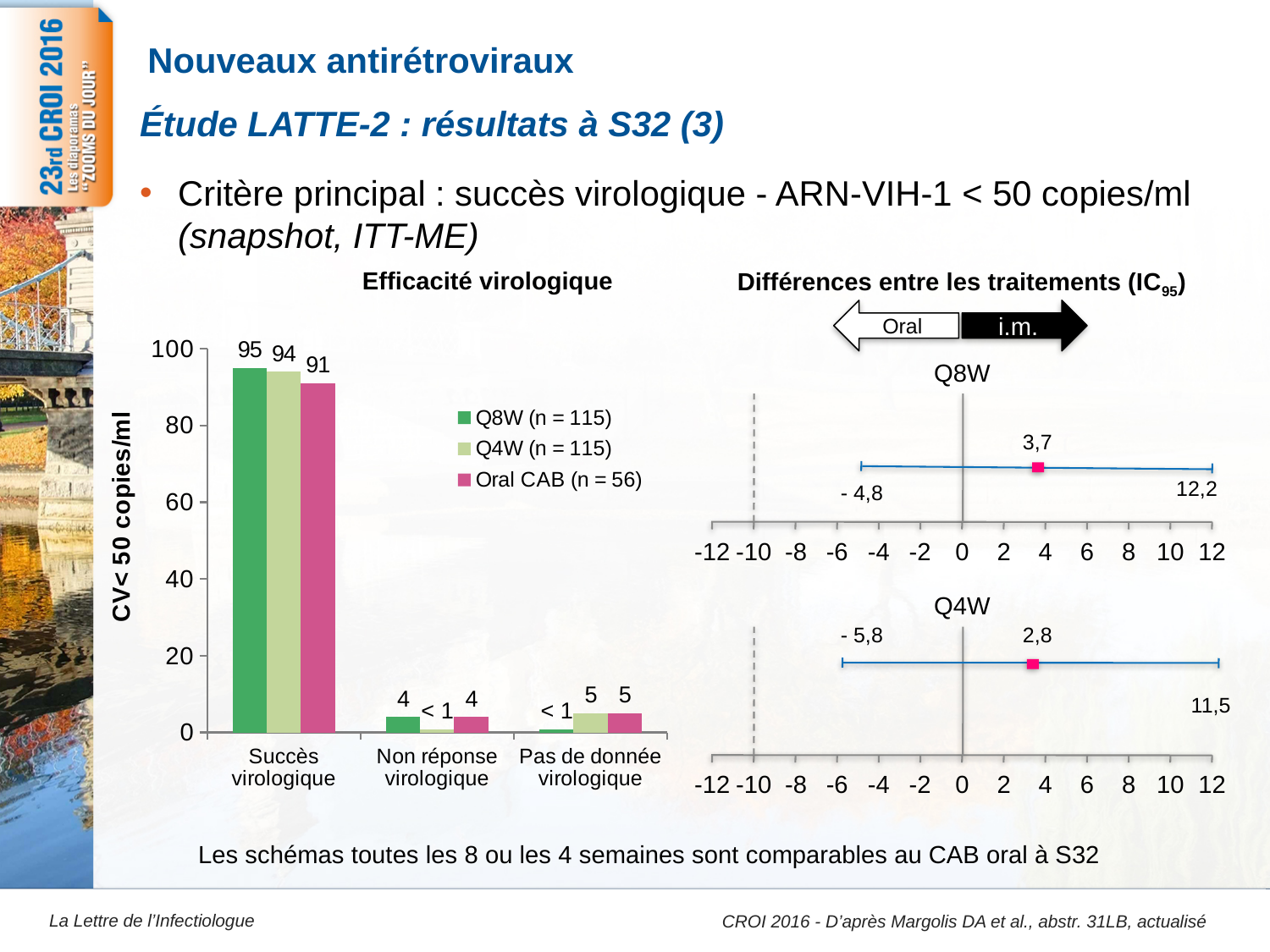

# Nouveaux antirétroviraux
15
Étude LATTE-2 : résultats à S32 (3)
Critère principal : succès virologique - ARN-VIH-1 < 50 copies/ml (snapshot, ITT-ME)
Efficacité virologique
Différences entre les traitements (IC95)

### Chart

| Category | Q8W (n = 115) | Q4W (n = 115) | Oral CAB (n = 56) |
|---|---|---|---|
| Succès virologique | 95.0 | 94.0 | 91.0 |
| Non réponse virologique | 4.0 | 0.8 | 4.0 |
| Pas de donnée virologique | 0.8 | 5.0 | 5.0 |
Oral
i.m.
Q8W
-12
-10
-8
-6
-4
-2
0
2
4
6
8
10
12
3,7

12,2
- 4,8
Q4W
-12
-10
-8
-6
-4
-2
0
2
4
6
8
10
12
- 5,8
2,8

11,5
Les schémas toutes les 8 ou les 4 semaines sont comparables au CAB oral à S32
CROI 2016 - D’après Margolis DA et al., abstr. 31LB, actualisé